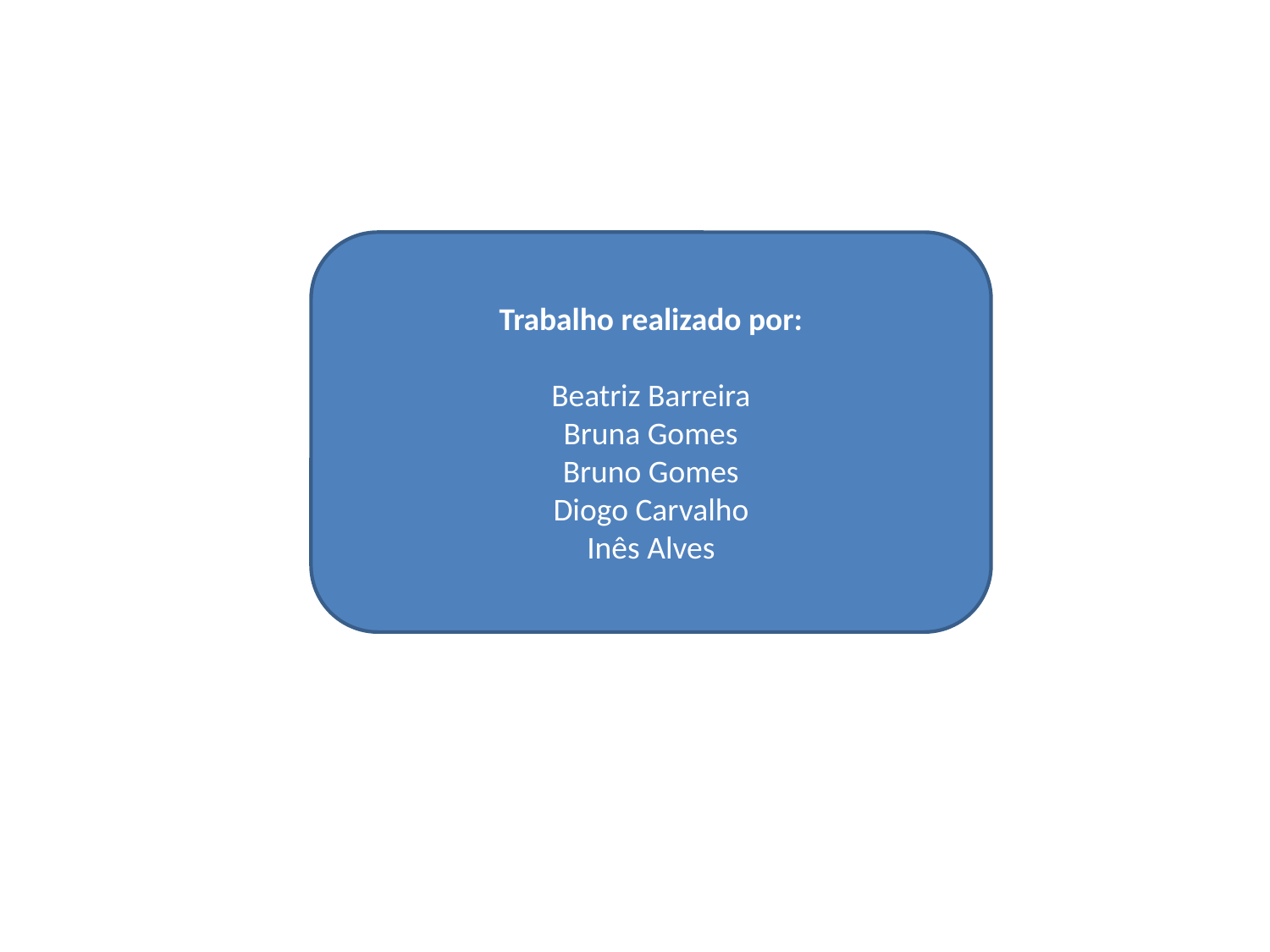

Trabalho realizado por:

Beatriz Barreira
Bruna Gomes
Bruno Gomes
Diogo Carvalho
Inês Alves